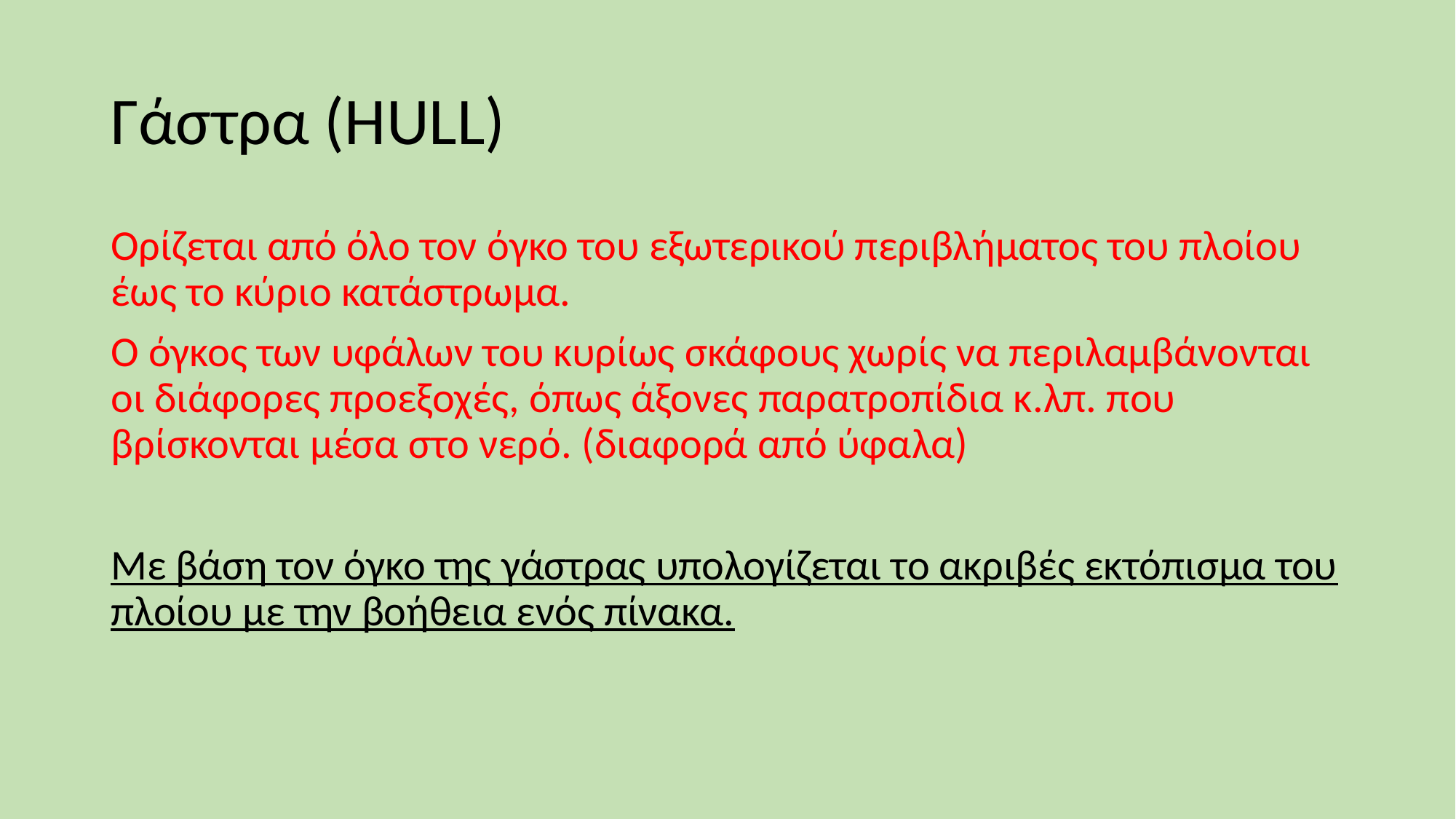

# Γάστρα (HULL)
Ορίζεται από όλο τον όγκο του εξωτερικού περιβλήματος του πλοίου έως το κύριο κατάστρωμα.
Ο όγκος των υφάλων του κυρίως σκάφους χωρίς να περιλαμβάνονται οι διάφορες προεξοχές, όπως άξονες παρατροπίδια κ.λπ. που βρίσκονται μέσα στο νερό. (διαφορά από ύφαλα)

Με βάση τον όγκο της γάστρας υπολογίζεται το ακριβές εκτόπισμα του πλοίου με την βοήθεια ενός πίνακα.